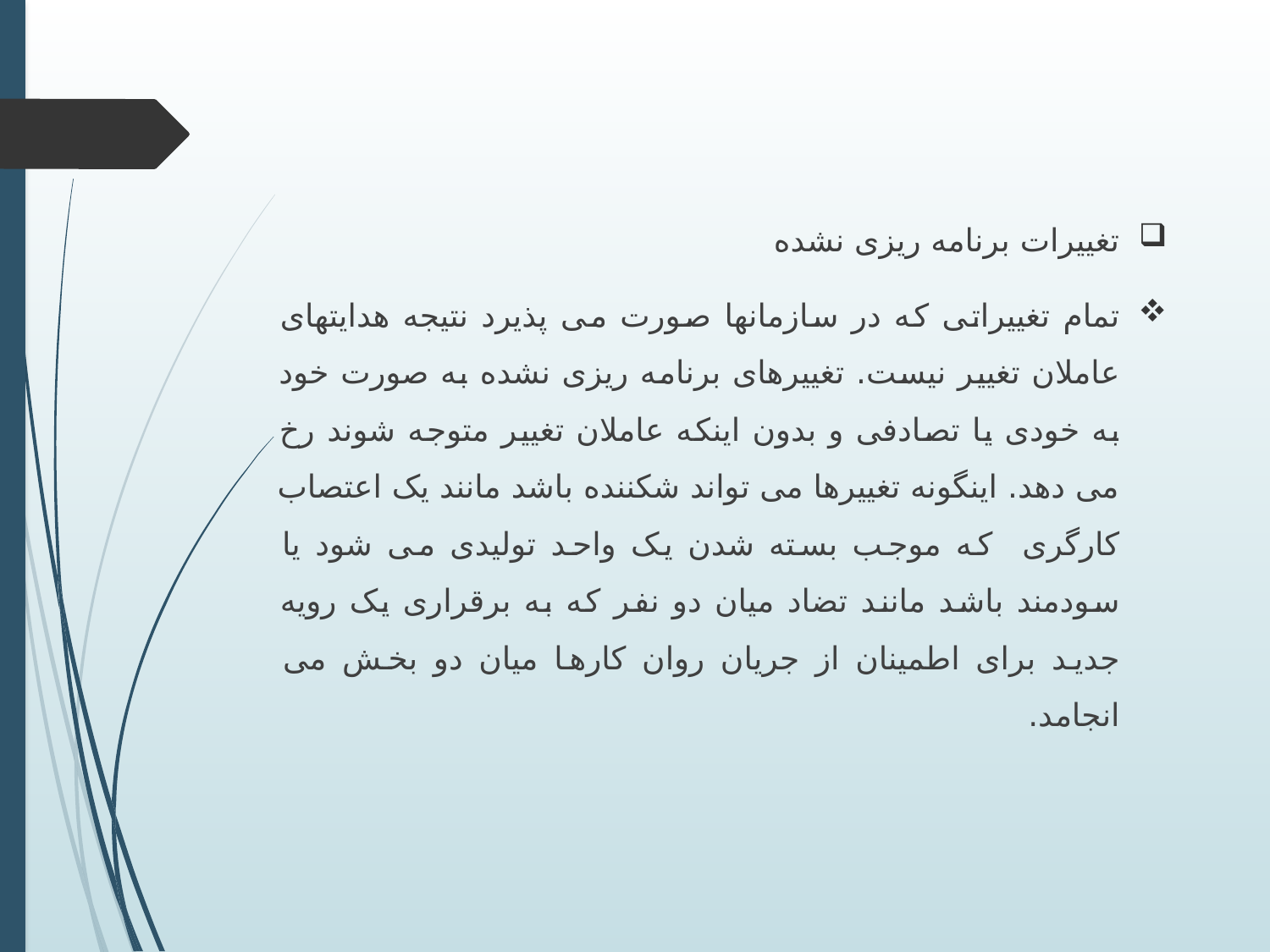

تغییرات برنامه ریزی نشده
تمام تغییراتی که در سازمانها صورت می پذیرد نتیجه هدایتهای عاملان تغییر نیست. تغییرهای برنامه ریزی نشده به صورت خود به خودی یا تصادفی و بدون اینکه عاملان تغییر متوجه شوند رخ می دهد. اینگونه تغییرها می تواند شکننده باشد مانند یک اعتصاب کارگری  که موجب بسته شدن یک واحد تولیدی می شود یا سودمند باشد مانند تضاد میان دو نفر که به برقراری یک رویه جدید برای اطمینان از جریان روان کارها میان دو بخش می انجامد.